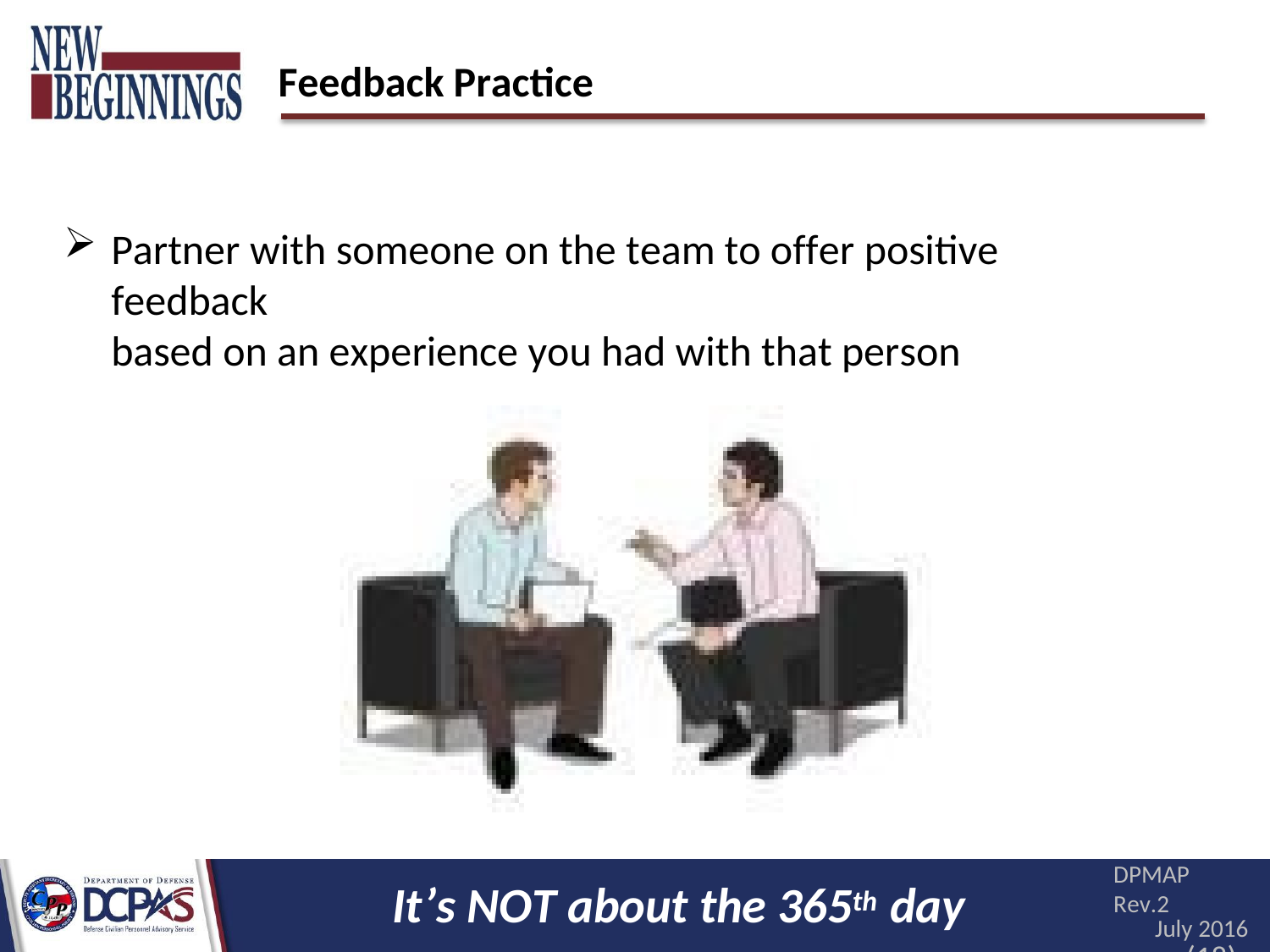

# Feedback Practice

Partner with someone on the team to offer positive feedback
based on an experience you had with that person

DPMAP Rev.2
July 2016
(18)
It’s NOT about the 365th  day